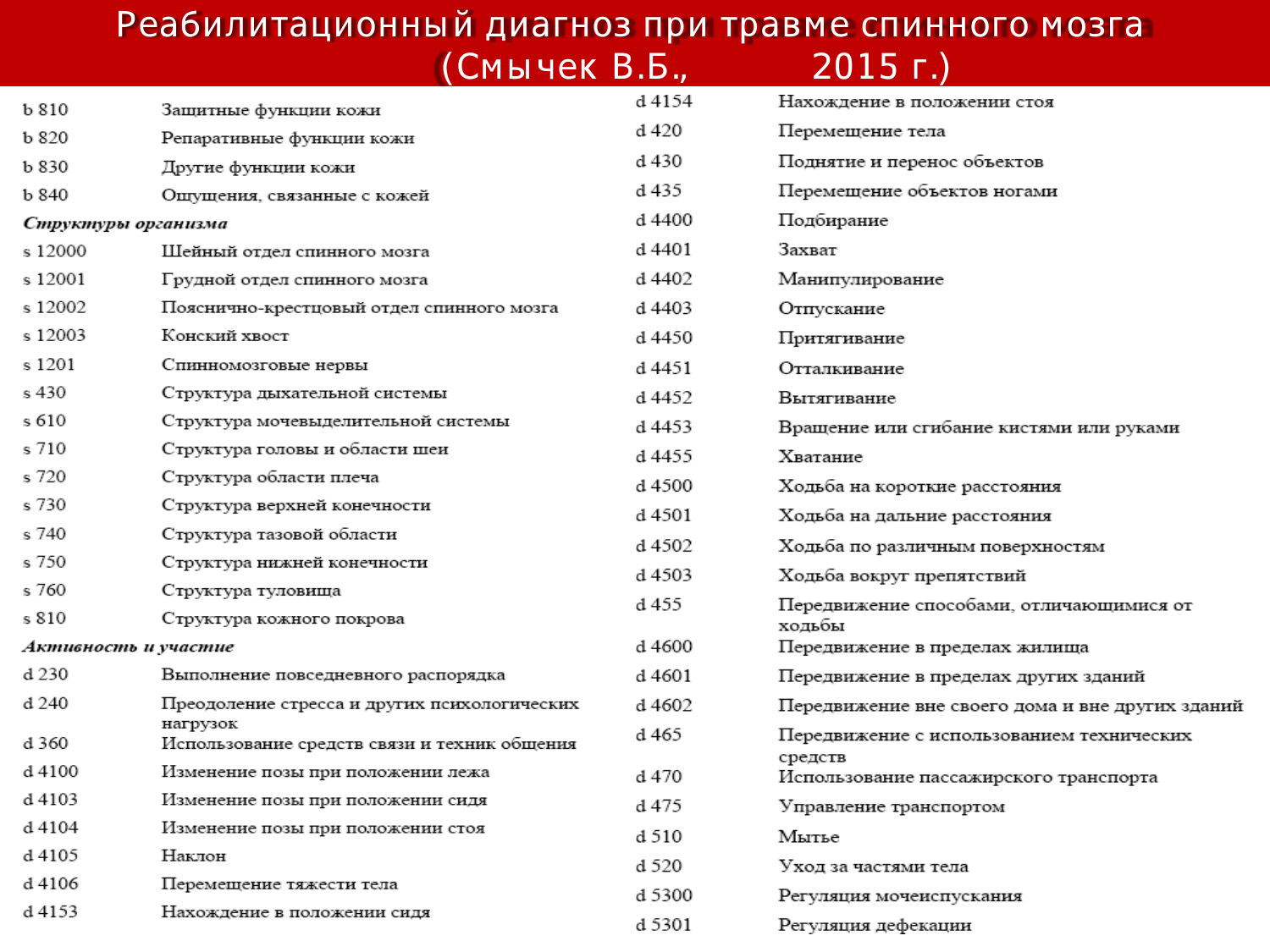

# Реабилитационный диагноз при травме спинного мозга  (Смычек В.Б.,	2015 г.)